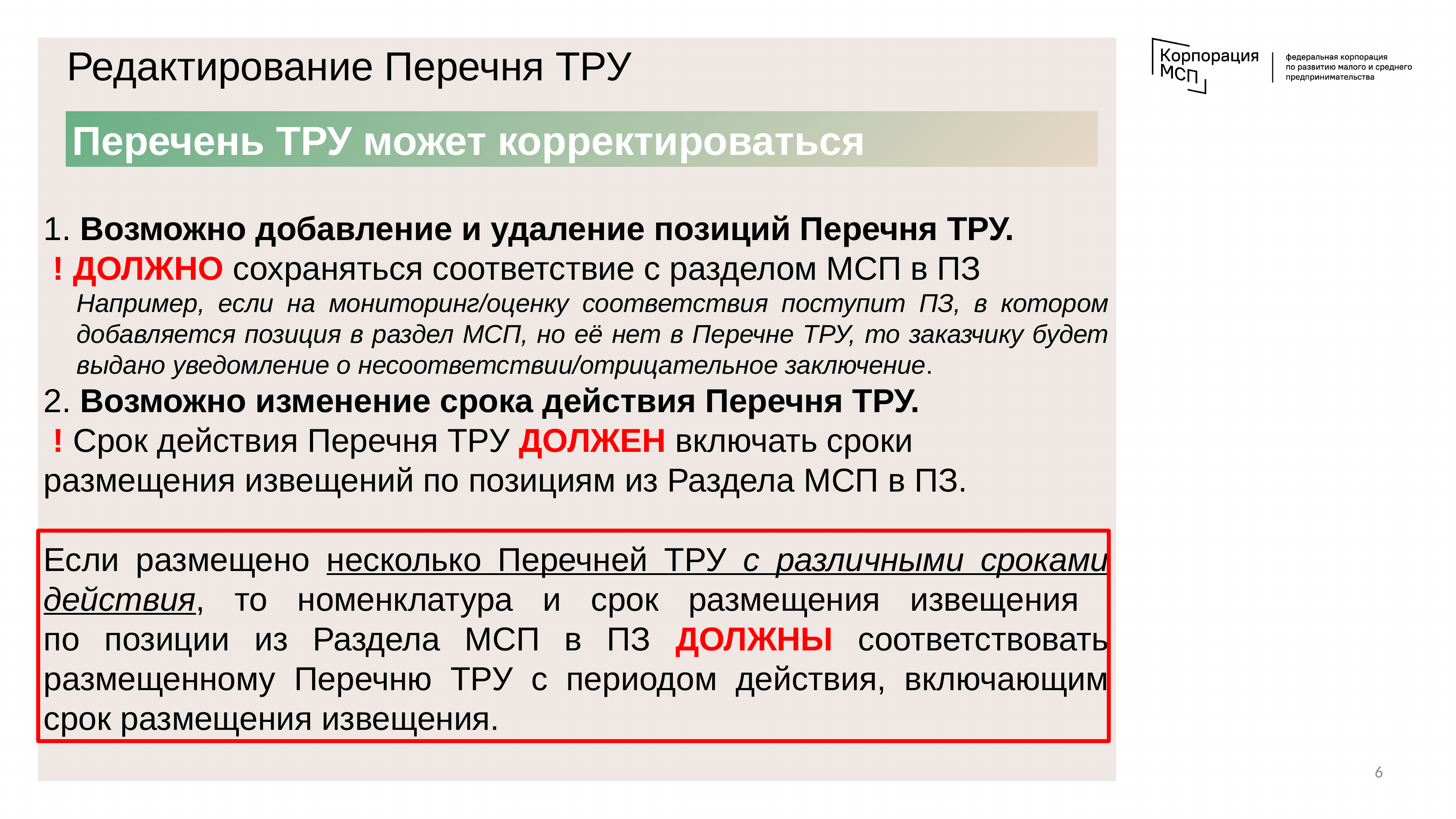

Редактирование Перечня ТРУ
Перечень ТРУ может корректироваться

1. Возможно добавление и удаление позиций Перечня ТРУ.
 ! ДОЛЖНО сохраняться соответствие с разделом МСП в ПЗ
Например, если на мониторинг/оценку соответствия поступит ПЗ, в котором добавляется позиция в раздел МСП, но её нет в Перечне ТРУ, то заказчику будет выдано уведомление о несоответствии/отрицательное заключение.
2. Возможно изменение срока действия Перечня ТРУ.
 ! Срок действия Перечня ТРУ ДОЛЖЕН включать сроки размещения извещений по позициям из Раздела МСП в ПЗ.

Если размещено несколько Перечней ТРУ с различными сроками действия, то номенклатура и срок размещения извещения
по позиции из Раздела МСП в ПЗ ДОЛЖНЫ соответствовать размещенному Перечню ТРУ с периодом действия, включающим срок размещения извещения.

6